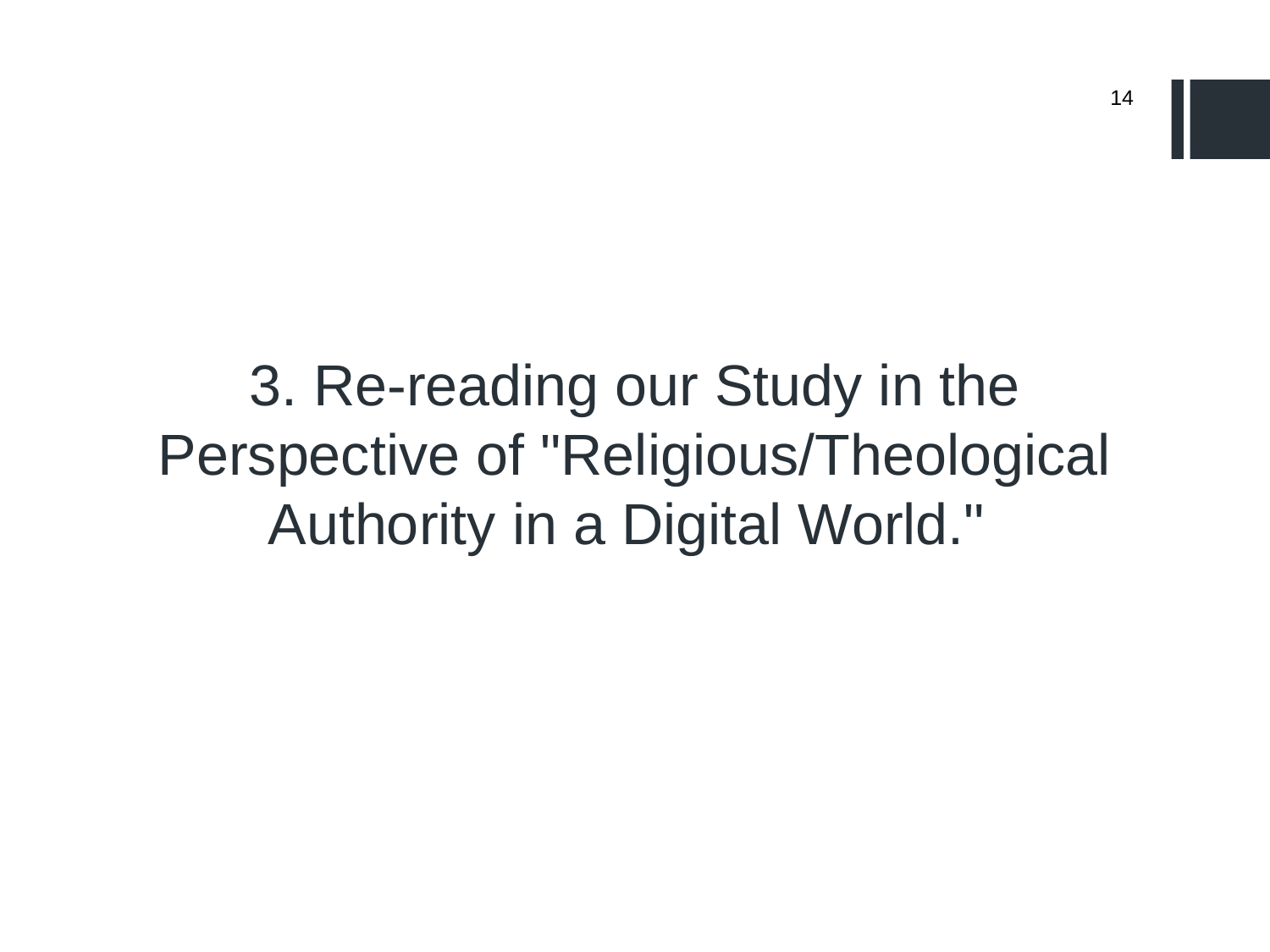

14
# 3. Re-reading our Study in the Perspective of "Religious/Theological Authority in a Digital World."